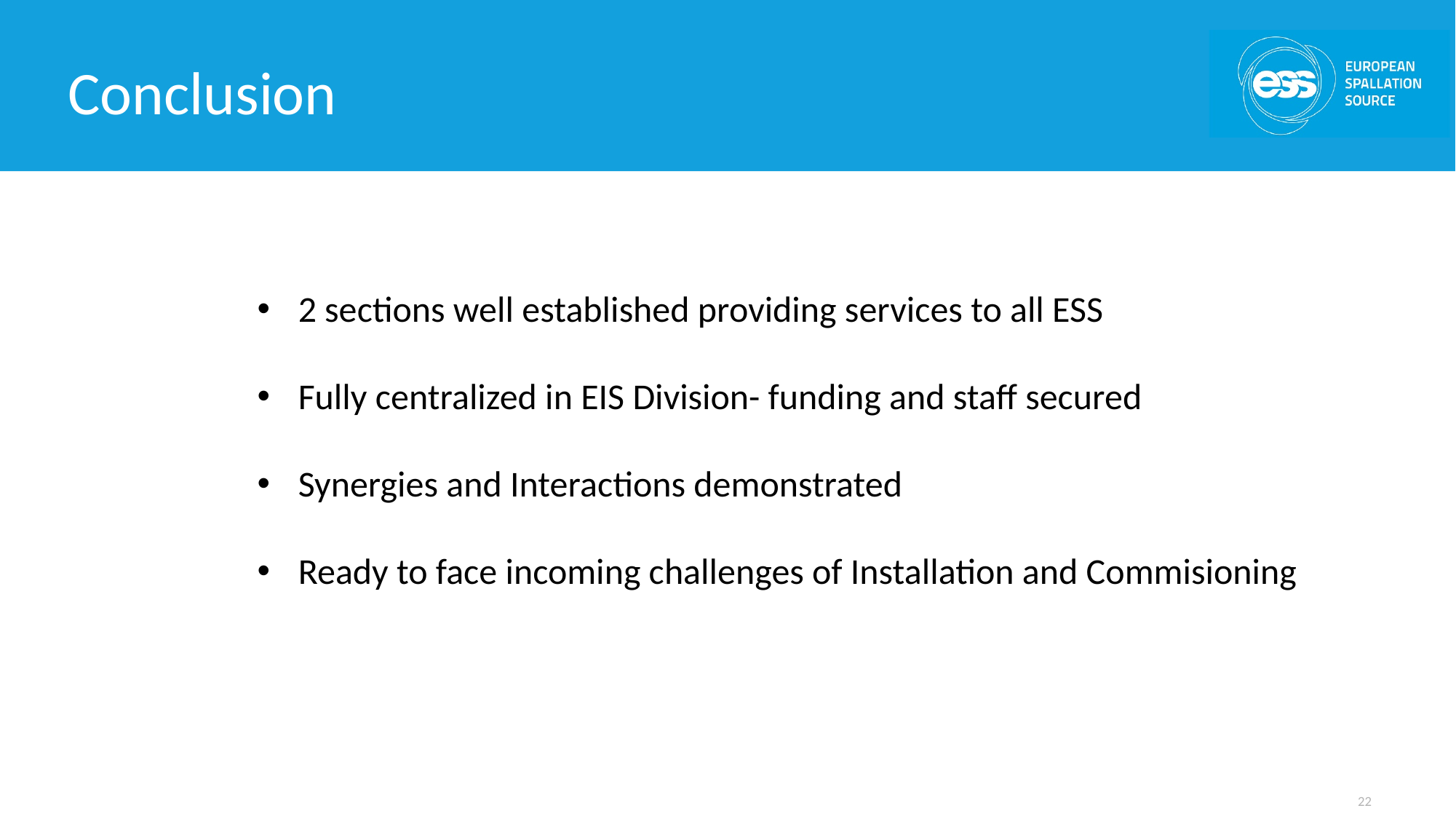

Conclusion
2 sections well established providing services to all ESS

Fully centralized in EIS Division- funding and staff secured

Synergies and Interactions demonstrated

Ready to face incoming challenges of Installation and Commisioning

22